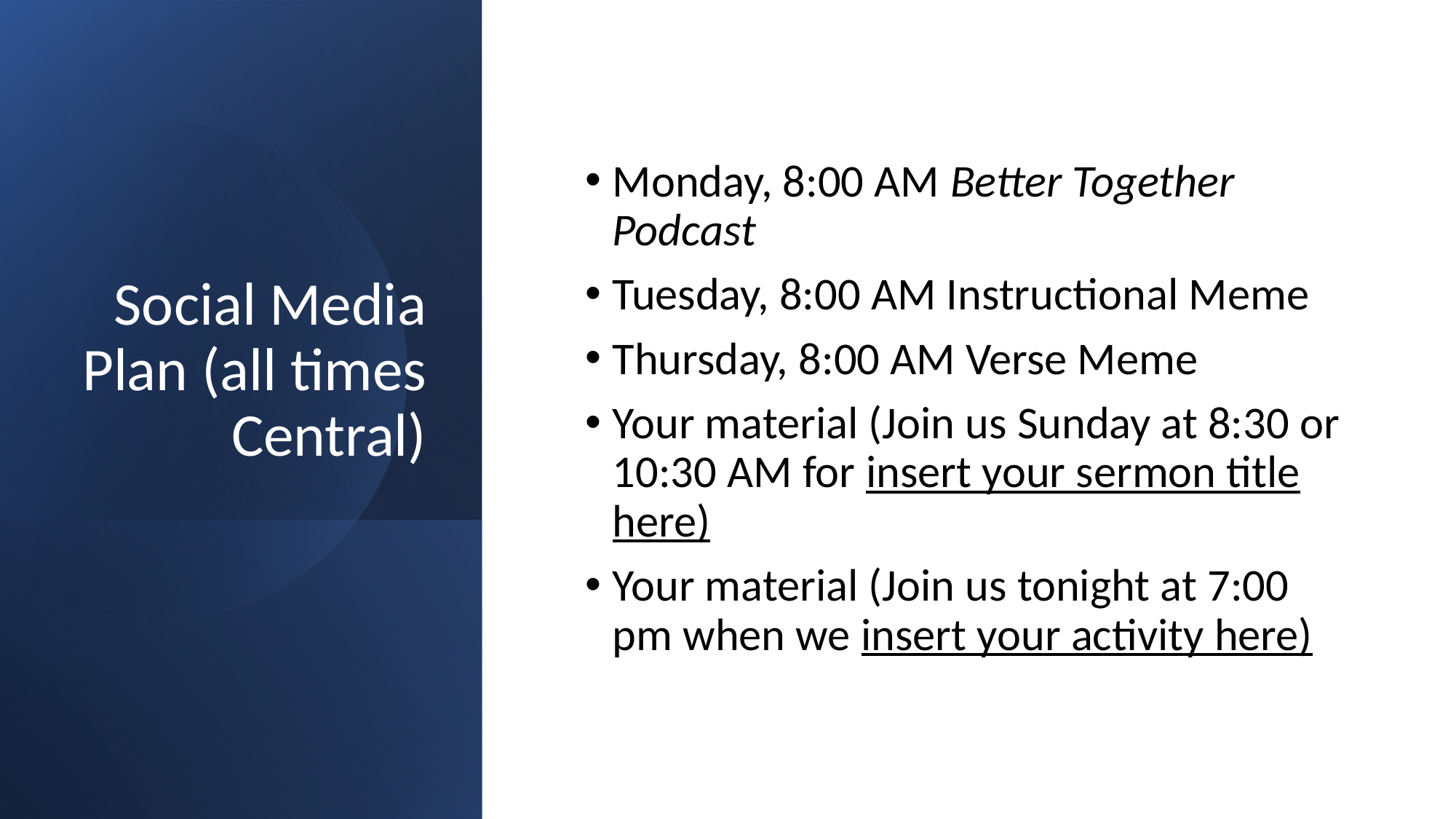

# Social Media Plan (all times Central)
Monday, 8:00 AM Better Together Podcast
Tuesday, 8:00 AM Instructional Meme
Thursday, 8:00 AM Verse Meme
Your material (Join us Sunday at 8:30 or 10:30 AM for insert your sermon title here)
Your material (Join us tonight at 7:00 pm when we insert your activity here)